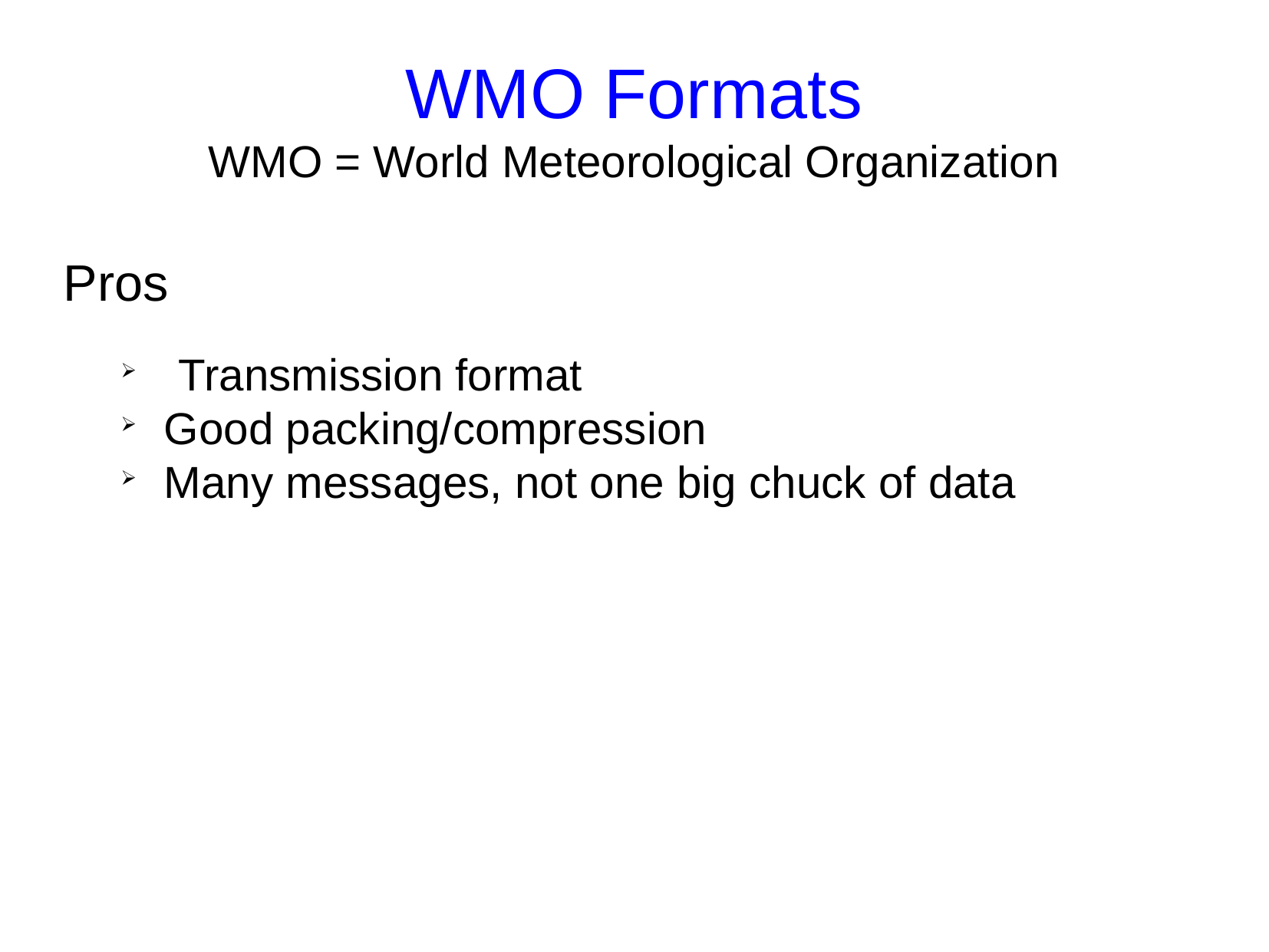

WMO Formats
WMO = World Meteorological Organization
Pros

Transmission format
Good packing/compression
Many messages, not one big chuck of data